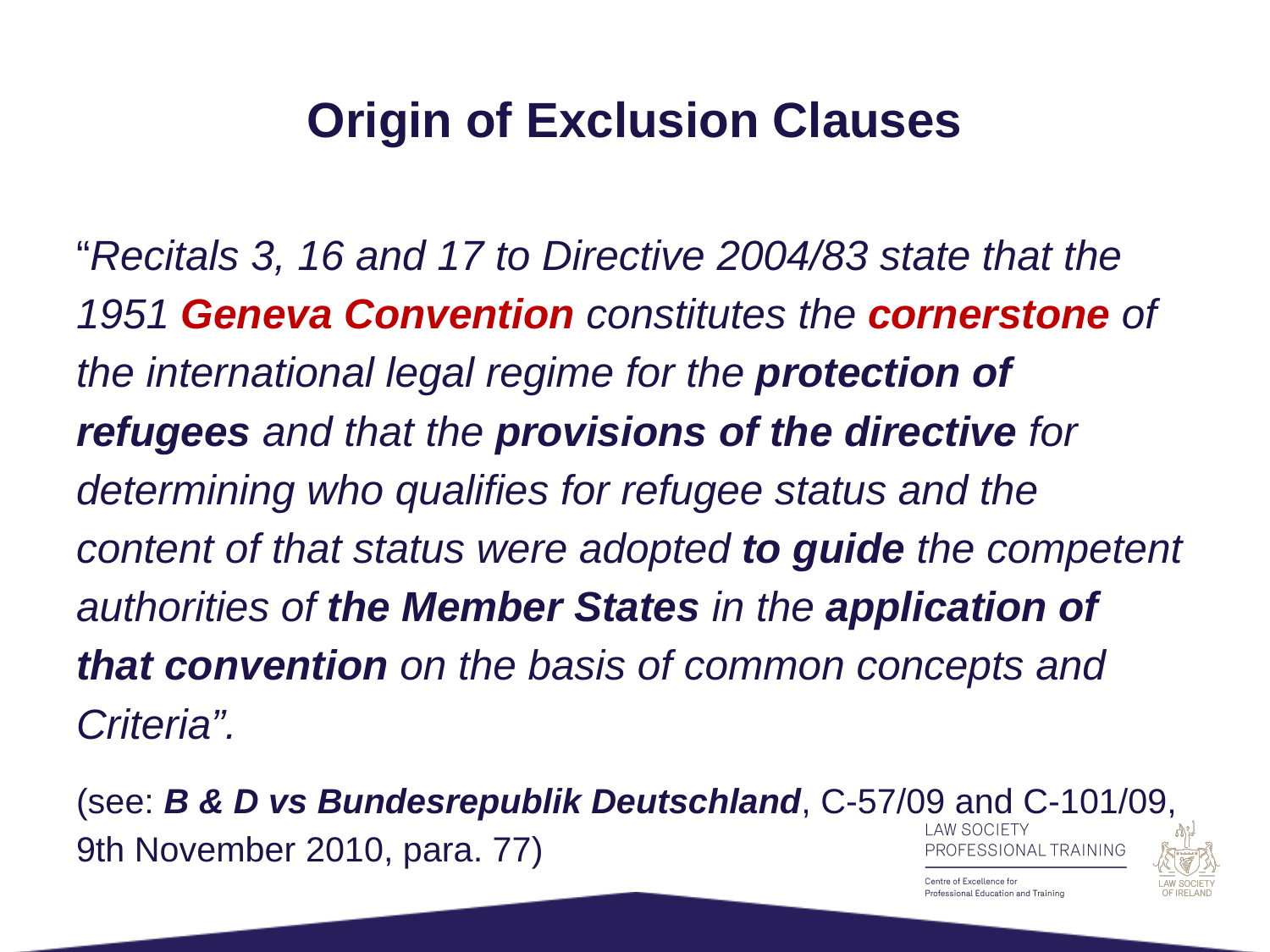

# Origin of Exclusion Clauses
“Recitals 3, 16 and 17 to Directive 2004/83 state that the
1951 Geneva Convention constitutes the cornerstone of
the international legal regime for the protection of
refugees and that the provisions of the directive for
determining who qualifies for refugee status and the
content of that status were adopted to guide the competent
authorities of the Member States in the application of
that convention on the basis of common concepts and
Criteria”.

(see: B & D vs Bundesrepublik Deutschland, C-57/09 and C-101/09,
9th November 2010, para. 77)